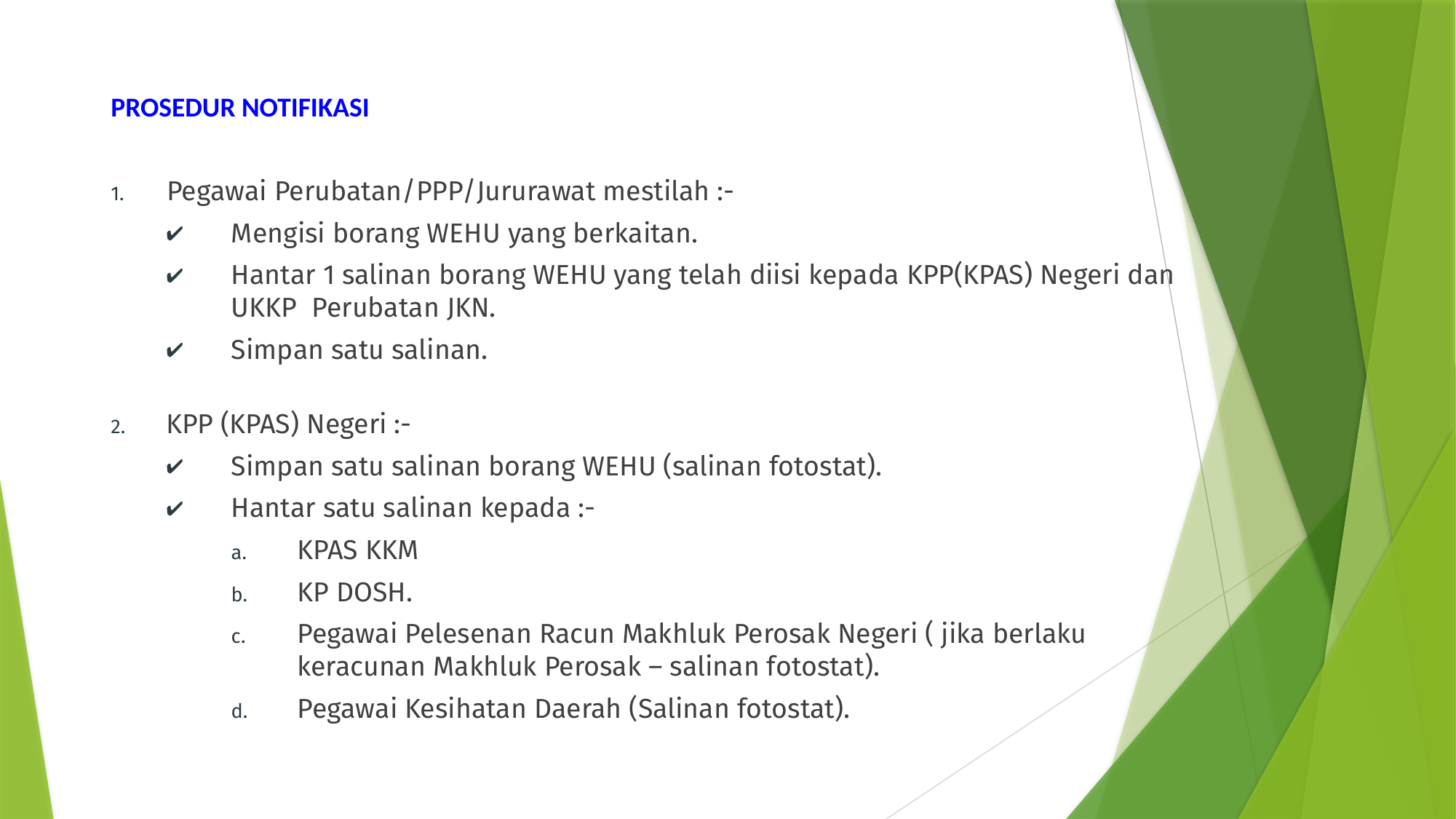

PROSEDUR NOTIFIKASI

Pegawai Perubatan/PPP/Jururawat mestilah :-
Mengisi borang WEHU yang berkaitan.
Hantar 1 salinan borang WEHU yang telah diisi kepada KPP(KPAS) Negeri dan UKKP  Perubatan JKN.
Simpan satu salinan.
KPP (KPAS) Negeri :-
Simpan satu salinan borang WEHU (salinan fotostat).
Hantar satu salinan kepada :-
KPAS KKM
KP DOSH.
Pegawai Pelesenan Racun Makhluk Perosak Negeri ( jika berlaku keracunan Makhluk Perosak – salinan fotostat).
Pegawai Kesihatan Daerah (Salinan fotostat).